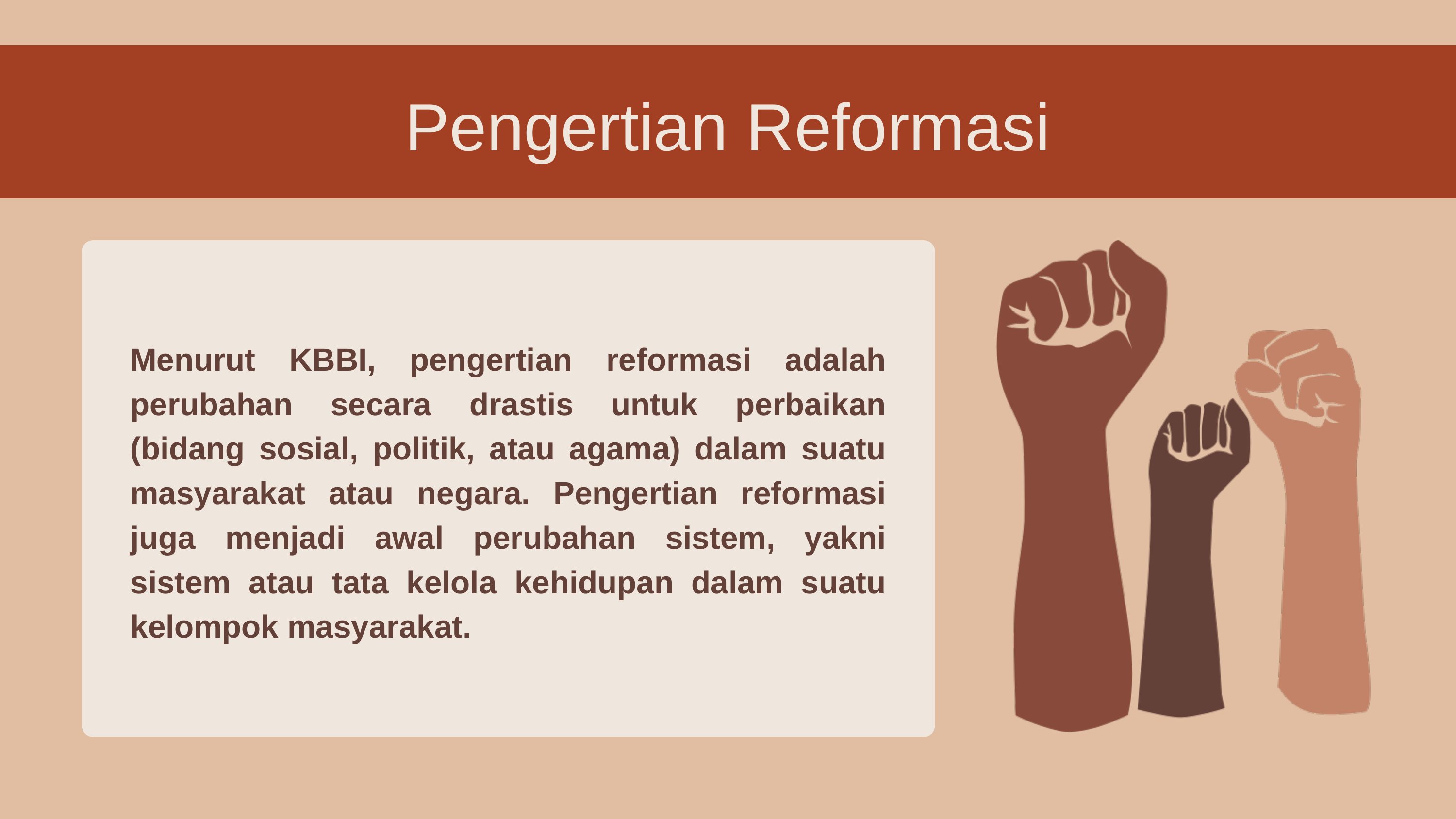

Pengertian Reformasi

Menurut KBBI, pengertian reformasi adalah perubahan secara drastis untuk perbaikan (bidang sosial, politik, atau agama) dalam suatu masyarakat atau negara. Pengertian reformasi juga menjadi awal perubahan sistem, yakni sistem atau tata kelola kehidupan dalam suatu kelompok masyarakat.